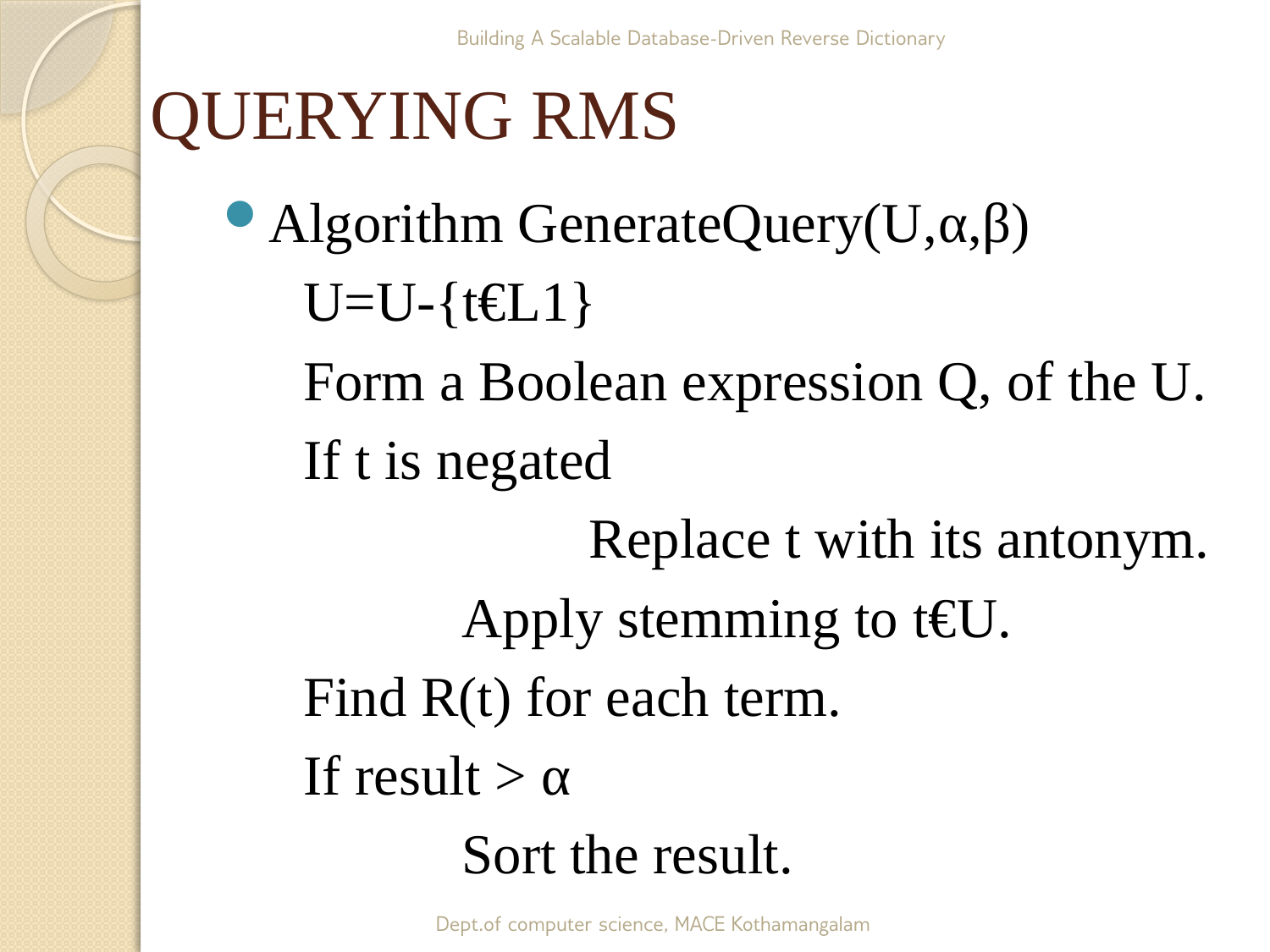

Building A Scalable Database-Driven Reverse Dictionary
# QUERYING RMS
Algorithm GenerateQuery(U,α,β)
U=U-{t€L1}
Form a Boolean expression Q, of the U.
If t is negated
			Replace t with its antonym.
		Apply stemming to t€U.
Find R(t) for each term.
If result > α
		Sort the result.

Dept.of computer science, MACE Kothamangalam